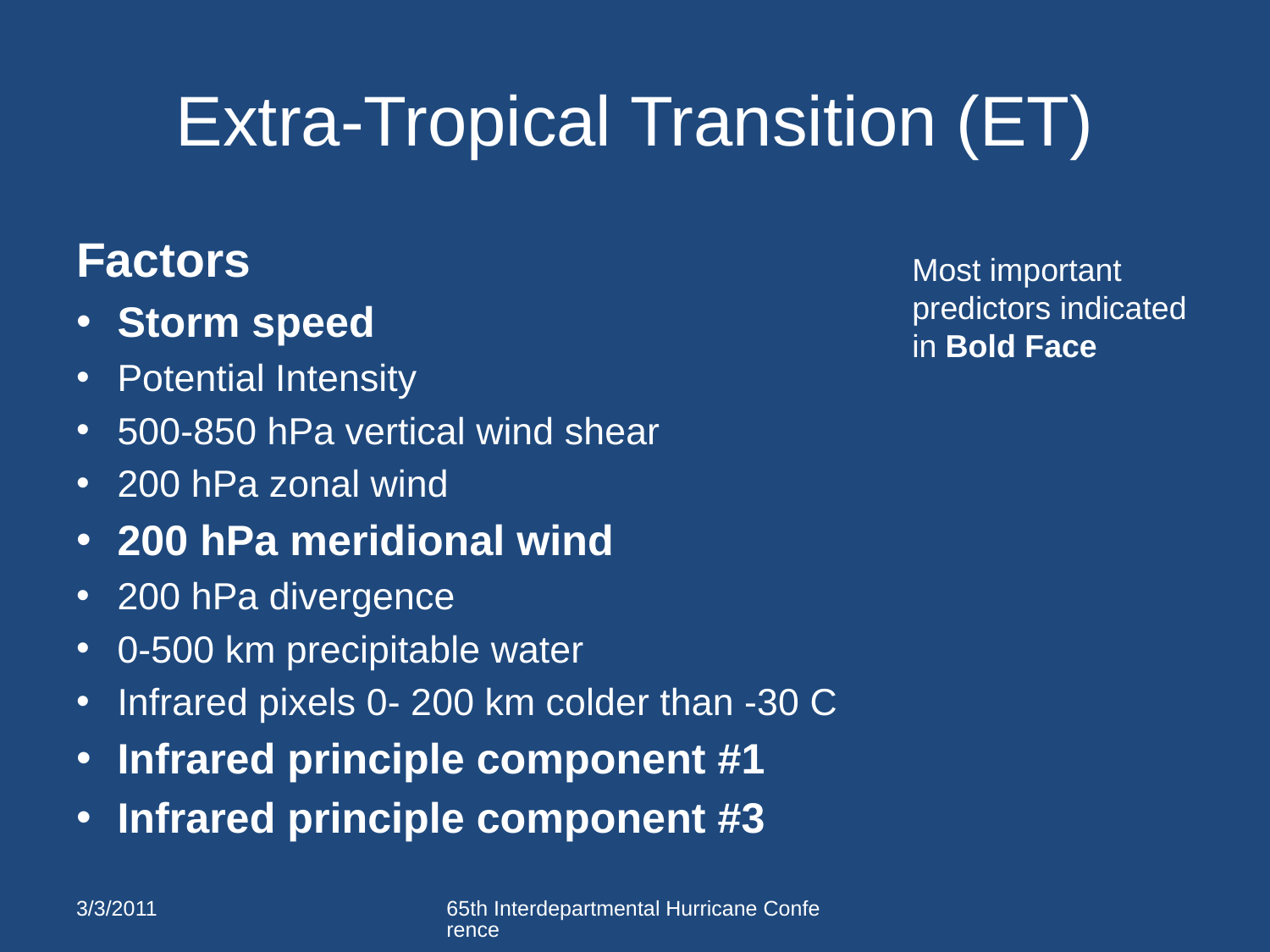

# Extra-Tropical Transition (ET)
Factors
Storm speed
Potential Intensity
500-850 hPa vertical wind shear
200 hPa zonal wind
200 hPa meridional wind
200 hPa divergence
0-500 km precipitable water
Infrared pixels 0- 200 km colder than -30 C
Infrared principle component #1
Infrared principle component #3
Most important predictors indicated in Bold Face
3/3/2011
65th Interdepartmental Hurricane Conference